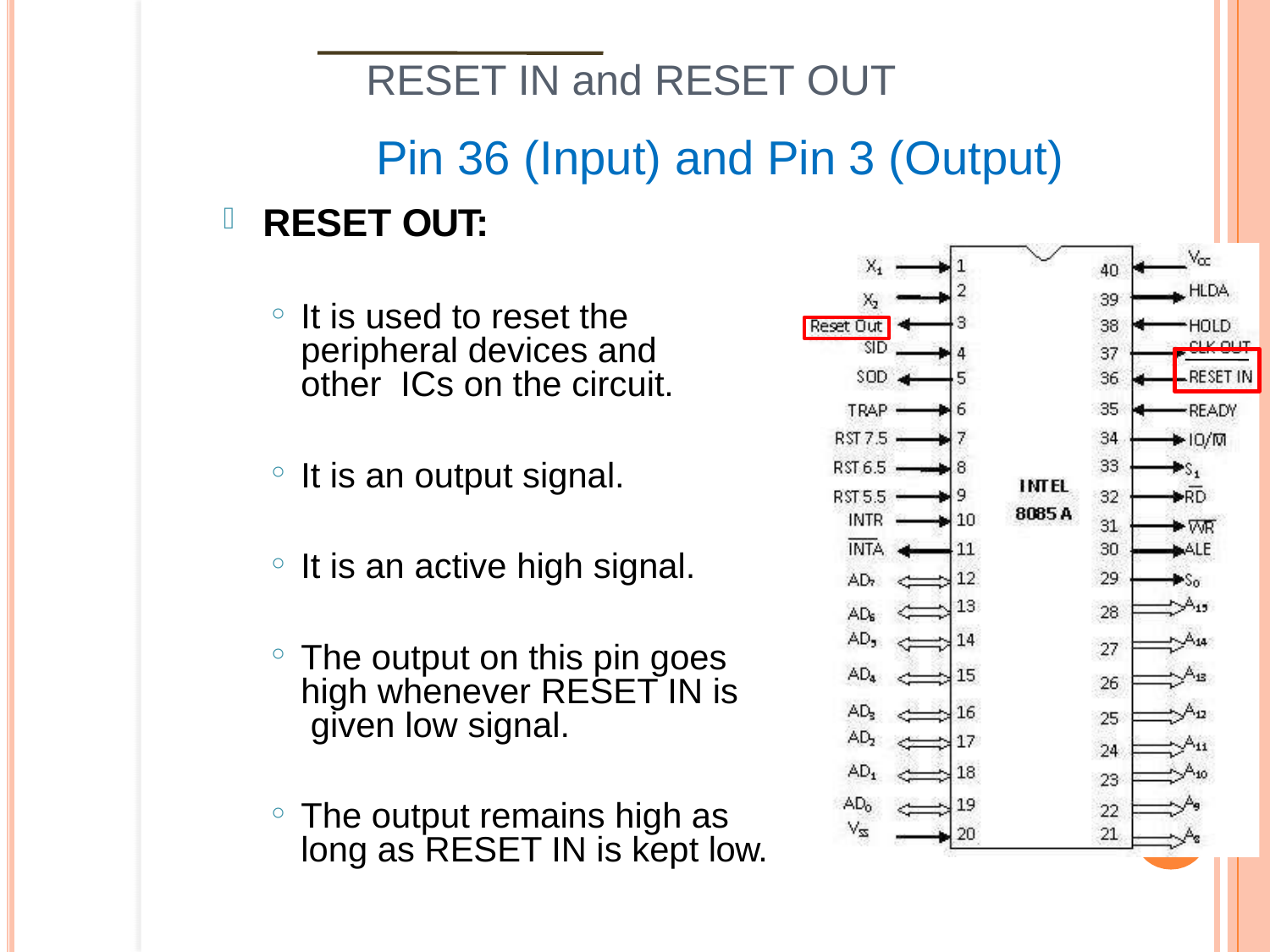

# RESET IN and RESET OUT

Pin 36 (Input) and Pin 3 (Output)
RESET OUT:

It is used to reset the  peripheral devices and other  ICs on the circuit.

It is an output signal.

It is an active high signal.

The output on this pin goes  high whenever RESET IN is  given low signal.

The output remains high as  long as RESET IN is kept low.